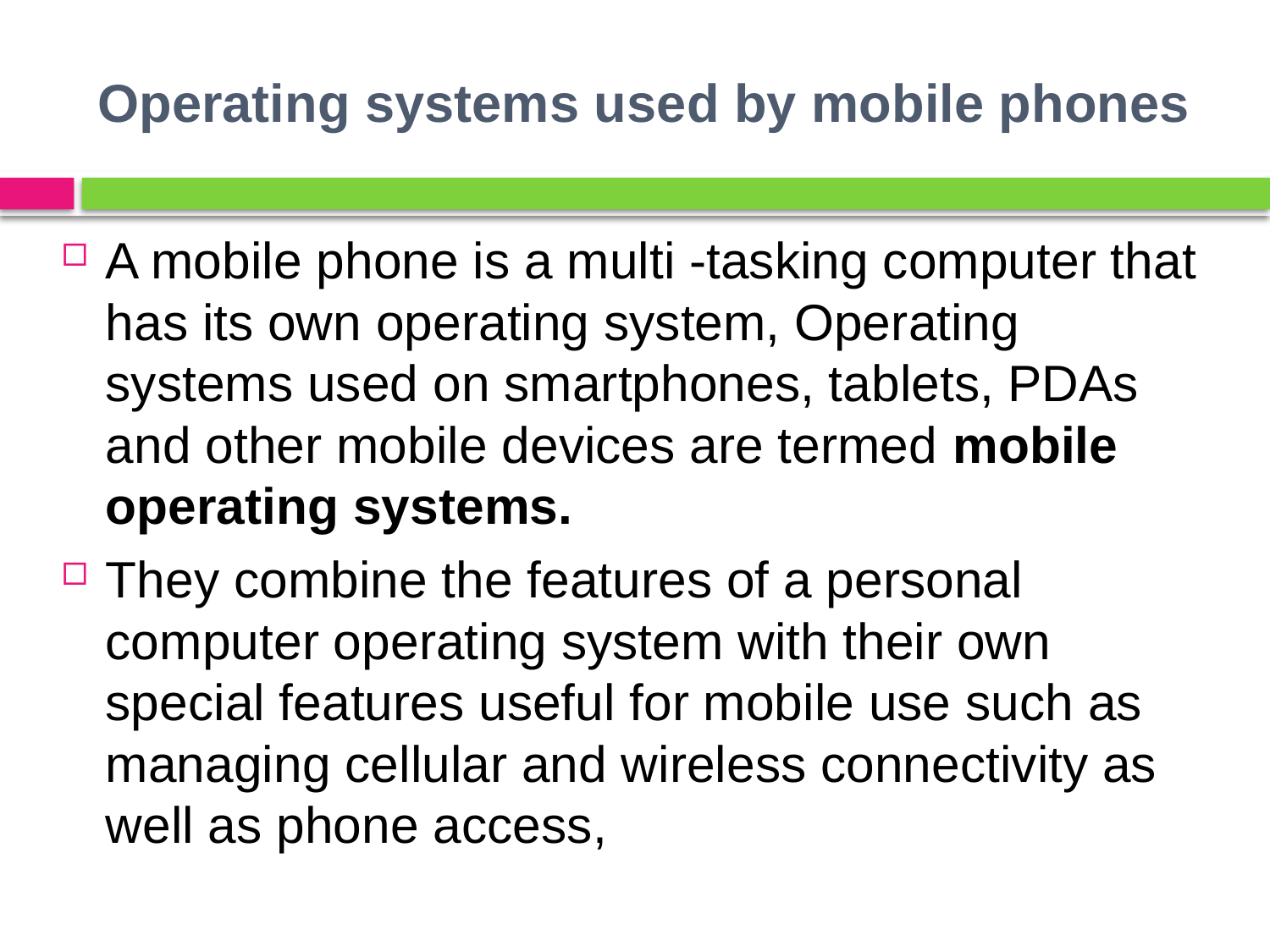

# Operating systems used by mobile phones
A mobile phone is a multi -tasking computer that has its own operating system, Operating systems used on smartphones, tablets, PDAs and other mobile devices are termed mobile operating systems.
They combine the features of a personal computer operating system with their own special features useful for mobile use such as managing cellular and wireless connectivity as well as phone access,